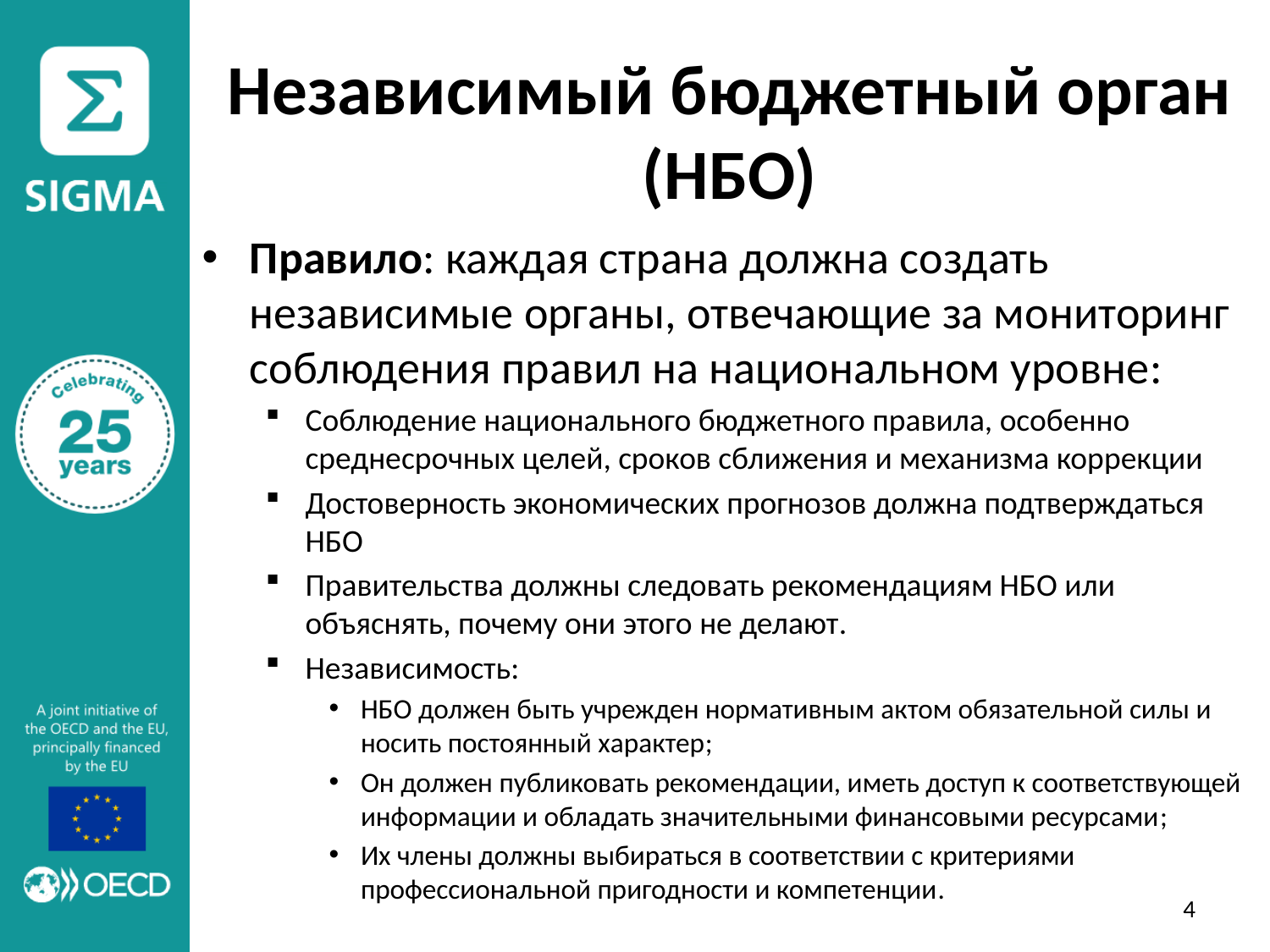

# Независимый бюджетный орган (НБО)
Правило: каждая страна должна создать независимые органы, отвечающие за мониторинг соблюдения правил на национальном уровне:
Соблюдение национального бюджетного правила, особенно среднесрочных целей, сроков сближения и механизма коррекции
Достоверность экономических прогнозов должна подтверждаться НБО
Правительства должны следовать рекомендациям НБО или объяснять, почему они этого не делают.
Независимость:
НБО должен быть учрежден нормативным актом обязательной силы и  носить постоянный характер;
Он должен публиковать рекомендации, иметь доступ к соответствующей информации и обладать значительными финансовыми ресурсами;
Их члены должны выбираться в соответствии с критериями профессиональной пригодности и компетенции.

4